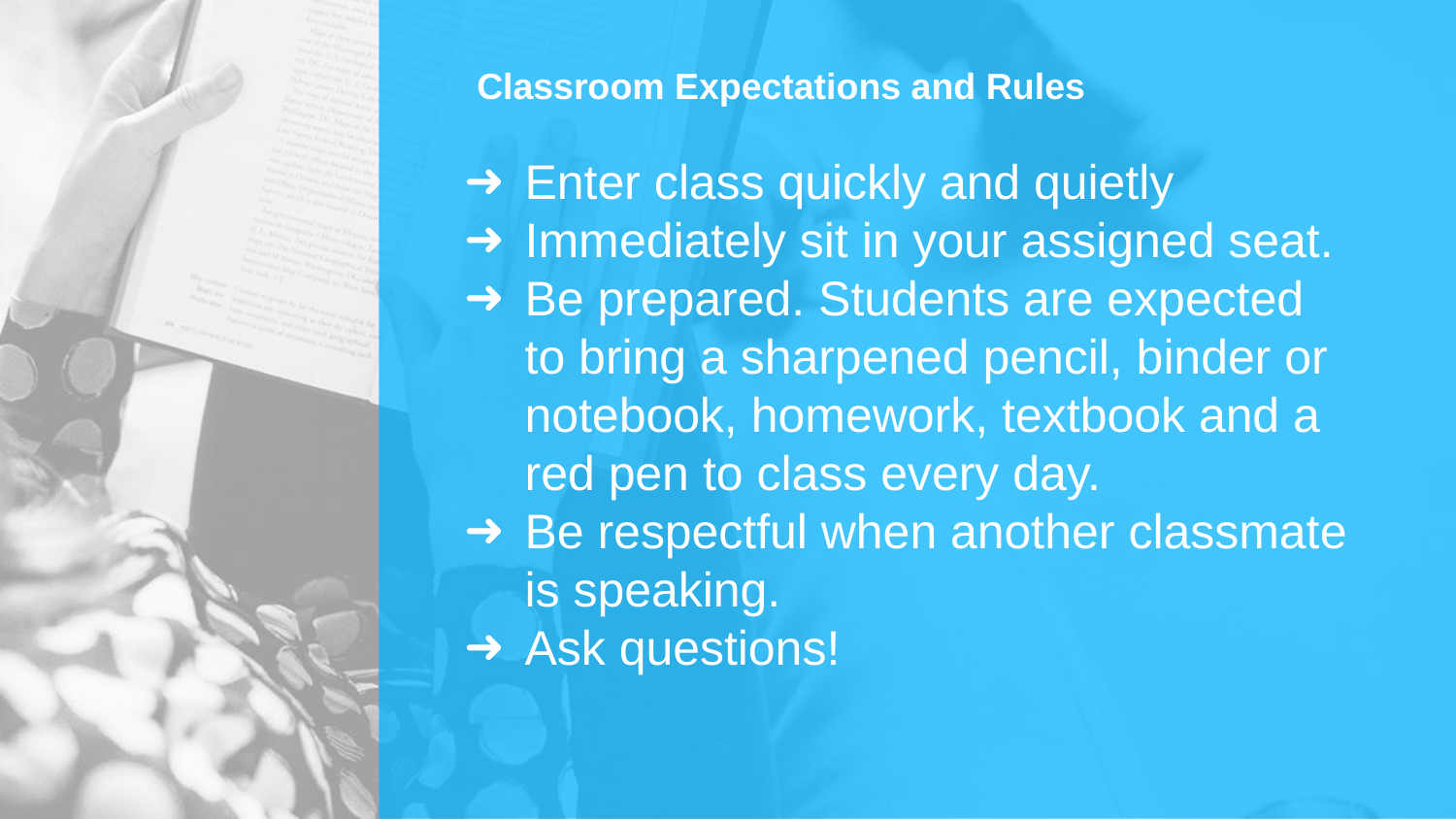

# Classroom Expectations and Rules
Enter class quickly and quietly
Immediately sit in your assigned seat.
Be prepared. Students are expected to bring a sharpened pencil, binder or notebook, homework, textbook and a red pen to class every day.
Be respectful when another classmate is speaking.
Ask questions!